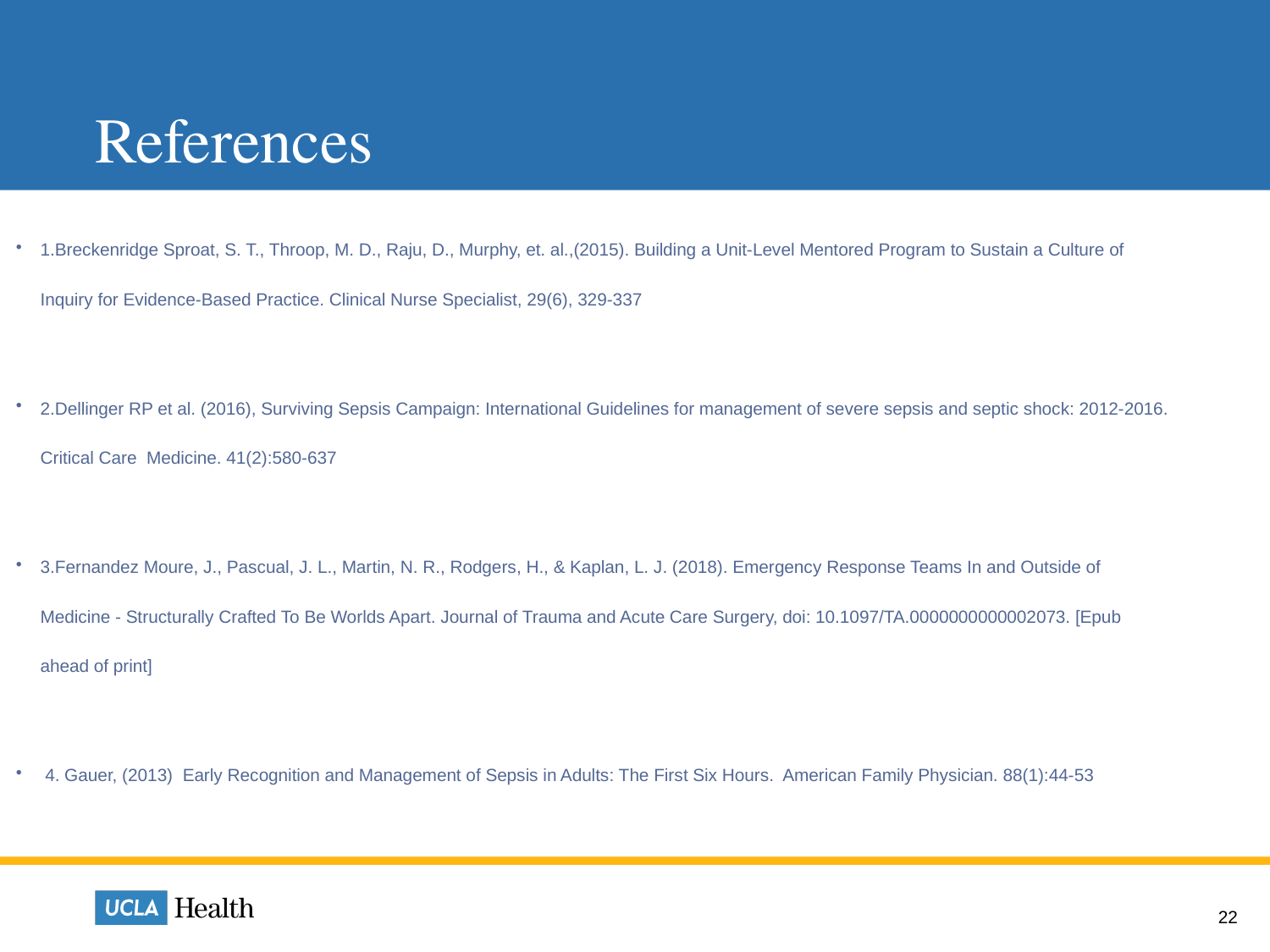

# References
1.Breckenridge Sproat, S. T., Throop, M. D., Raju, D., Murphy, et. al.,(2015). Building a Unit-Level Mentored Program to Sustain a Culture of Inquiry for Evidence-Based Practice. Clinical Nurse Specialist, 29(6), 329-337

2.Dellinger RP et al. (2016), Surviving Sepsis Campaign: International Guidelines for management of severe sepsis and septic shock: 2012-2016.  Critical Care  Medicine. 41(2):580-637

3.Fernandez Moure, J., Pascual, J. L., Martin, N. R., Rodgers, H., & Kaplan, L. J. (2018). Emergency Response Teams In and Outside of Medicine - Structurally Crafted To Be Worlds Apart. Journal of Trauma and Acute Care Surgery, doi: 10.1097/TA.0000000000002073. [Epub ahead of print]

 4. Gauer, (2013)  Early Recognition and Management of Sepsis in Adults: The First Six Hours.  American Family Physician. 88(1):44-53

22